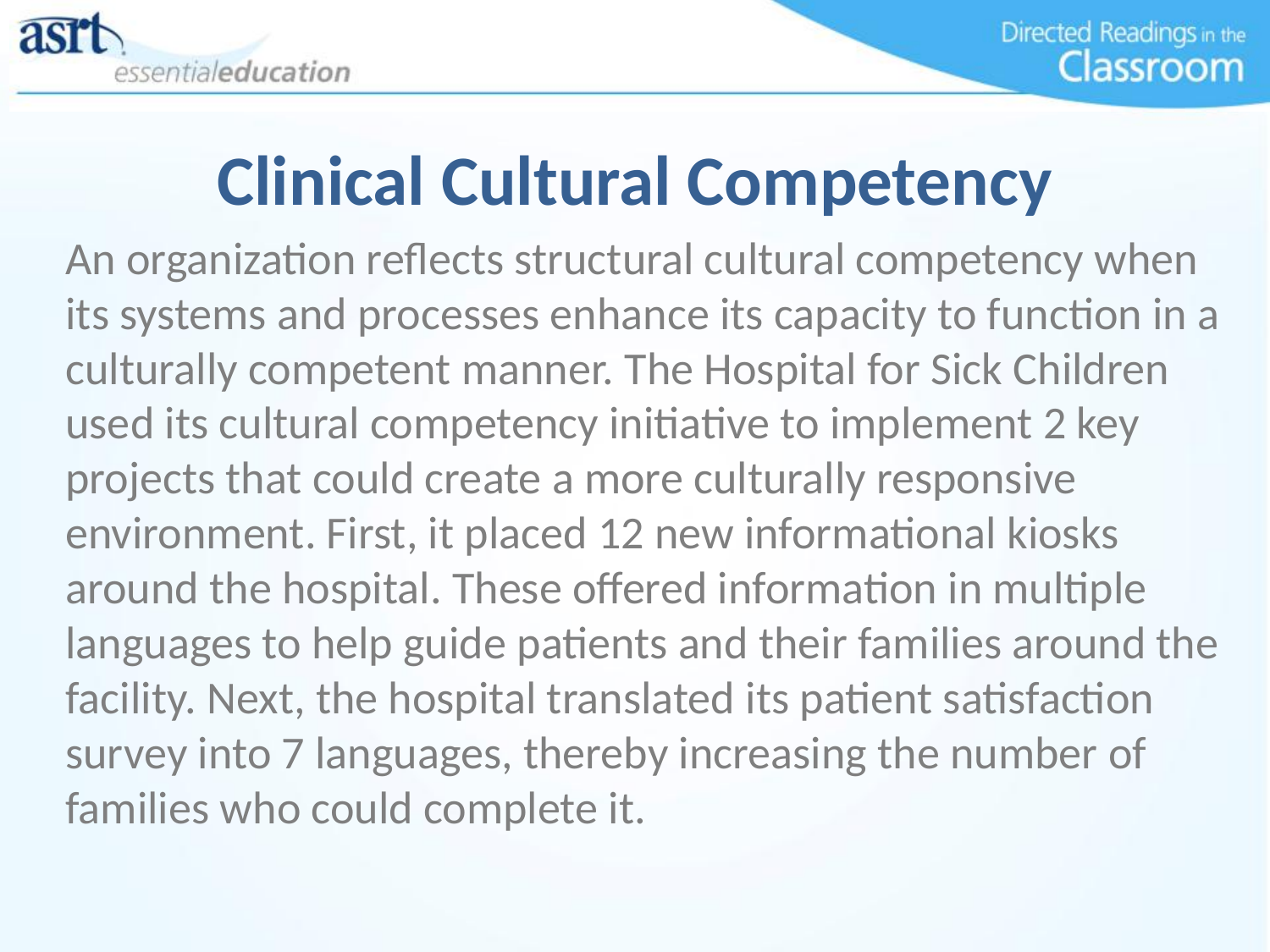

# Clinical Cultural Competency
An organization reflects structural cultural competency when its systems and processes enhance its capacity to function in a culturally competent manner. The Hospital for Sick Children used its cultural competency initiative to implement 2 key projects that could create a more culturally responsive environment. First, it placed 12 new informational kiosks around the hospital. These offered information in multiple languages to help guide patients and their families around the facility. Next, the hospital translated its patient satisfaction survey into 7 languages, thereby increasing the number of families who could complete it.